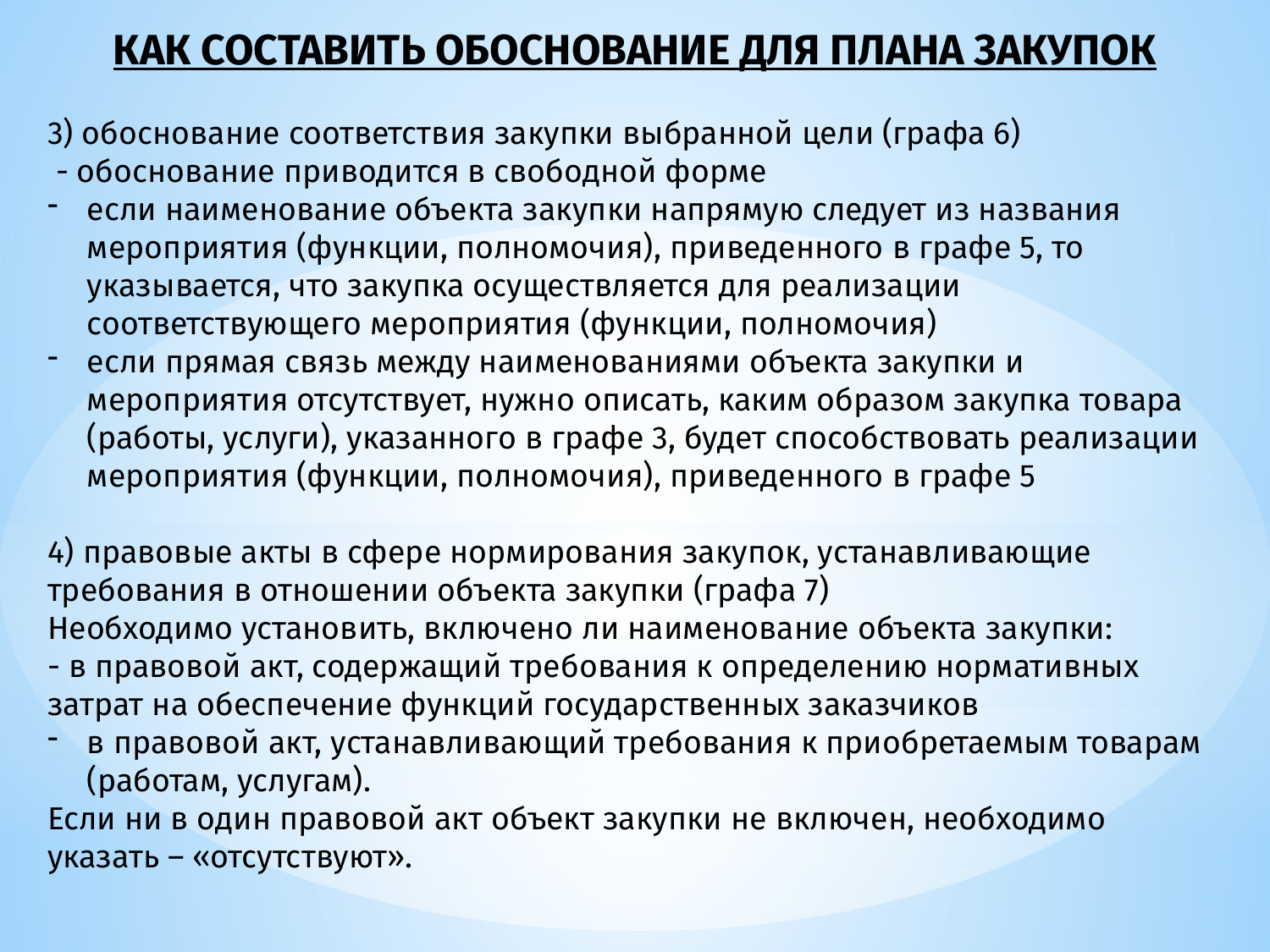

КАК СОСТАВИТЬ ОБОСНОВАНИЕ ДЛЯ ПЛАНА ЗАКУПОК
3) обоснование соответствия закупки выбранной цели (графа 6)
 - обоснование приводится в свободной форме
если наименование объекта закупки напрямую следует из названия мероприятия (функции, полномочия), приведенного в графе 5, то указывается, что закупка осуществляется для реализации соответствующего мероприятия (функции, полномочия)
если прямая связь между наименованиями объекта закупки и мероприятия отсутствует, нужно описать, каким образом закупка товара (работы, услуги), указанного в графе 3, будет способствовать реализации мероприятия (функции, полномочия), приведенного в графе 5

4) правовые акты в сфере нормирования закупок, устанавливающие требования в отношении объекта закупки (графа 7)
Необходимо установить, включено ли наименование объекта закупки:
- в правовой акт, содержащий требования к определению нормативных затрат на обеспечение функций государственных заказчиков
в правовой акт, устанавливающий требования к приобретаемым товарам (работам, услугам).
Если ни в один правовой акт объект закупки не включен, необходимо указать – «отсутствуют».